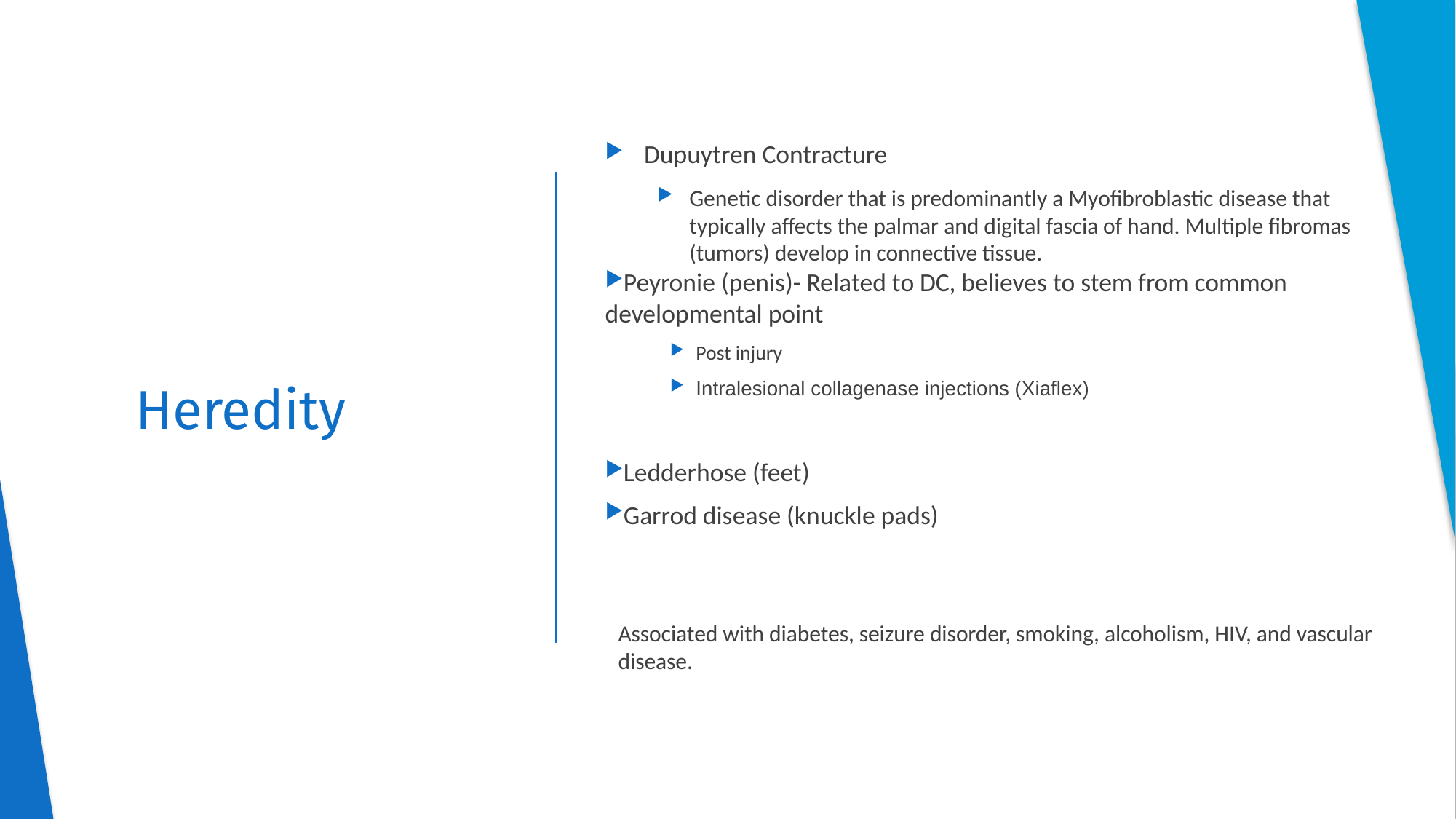

Dupuytren Contracture
Genetic disorder that is predominantly a Myofibroblastic disease that typically affects the palmar and digital fascia of hand. Multiple fibromas (tumors) develop in connective tissue.
Peyronie (penis)- Related to DC, believes to stem from common developmental point
Post injury
Intralesional collagenase injections (Xiaflex)

Ledderhose (feet)
Garrod disease (knuckle pads)

Associated with diabetes, seizure disorder, smoking, alcoholism, HIV, and vascular disease.

# Heredity